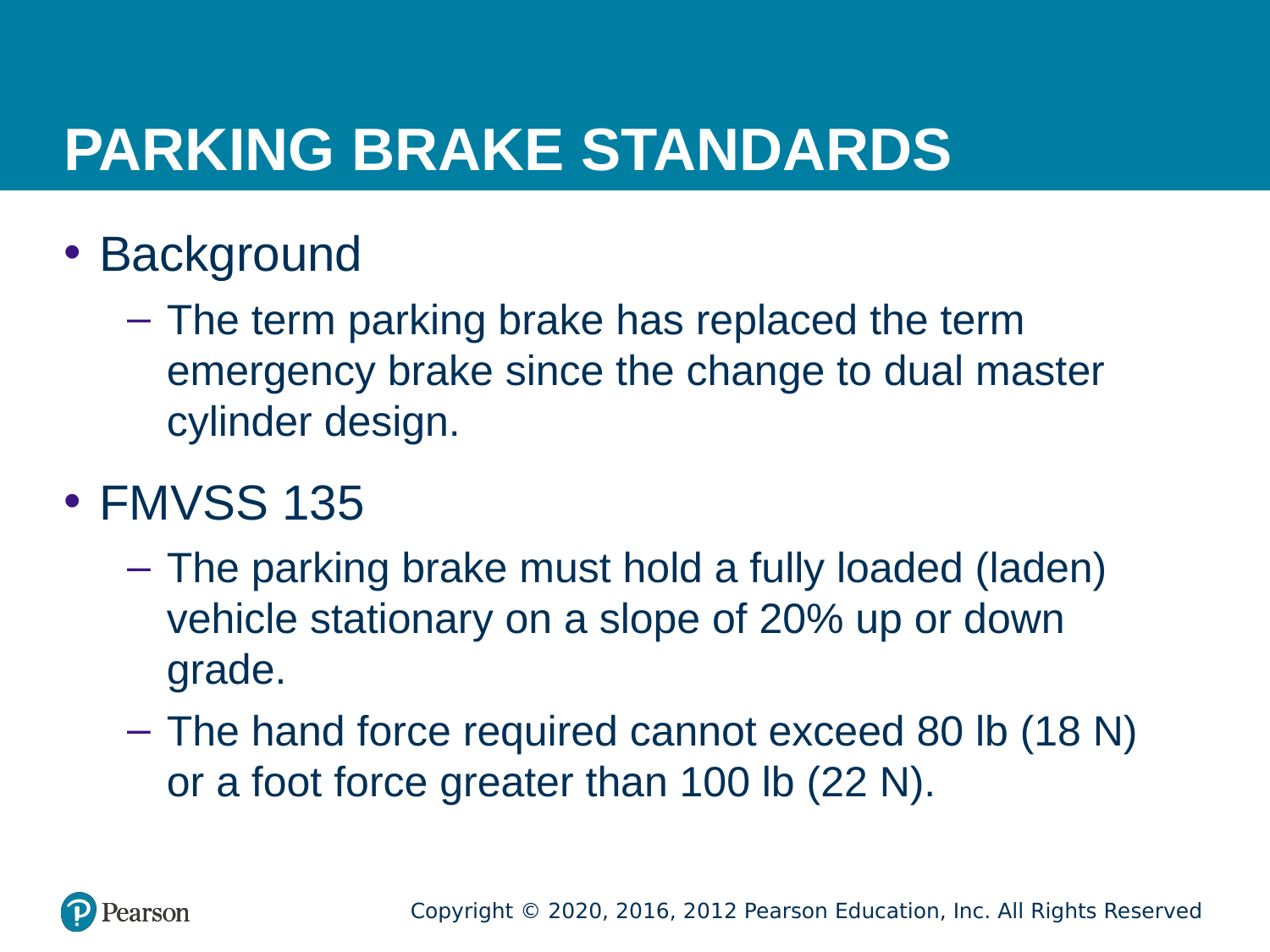

# PARKING BRAKE STANDARDS
Background
The term parking brake has replaced the term emergency brake since the change to dual master cylinder design.
FMVSS 135
The parking brake must hold a fully loaded (laden) vehicle stationary on a slope of 20% up or down grade.
The hand force required cannot exceed 80 lb (18 N) or a foot force greater than 100 lb (22 N).